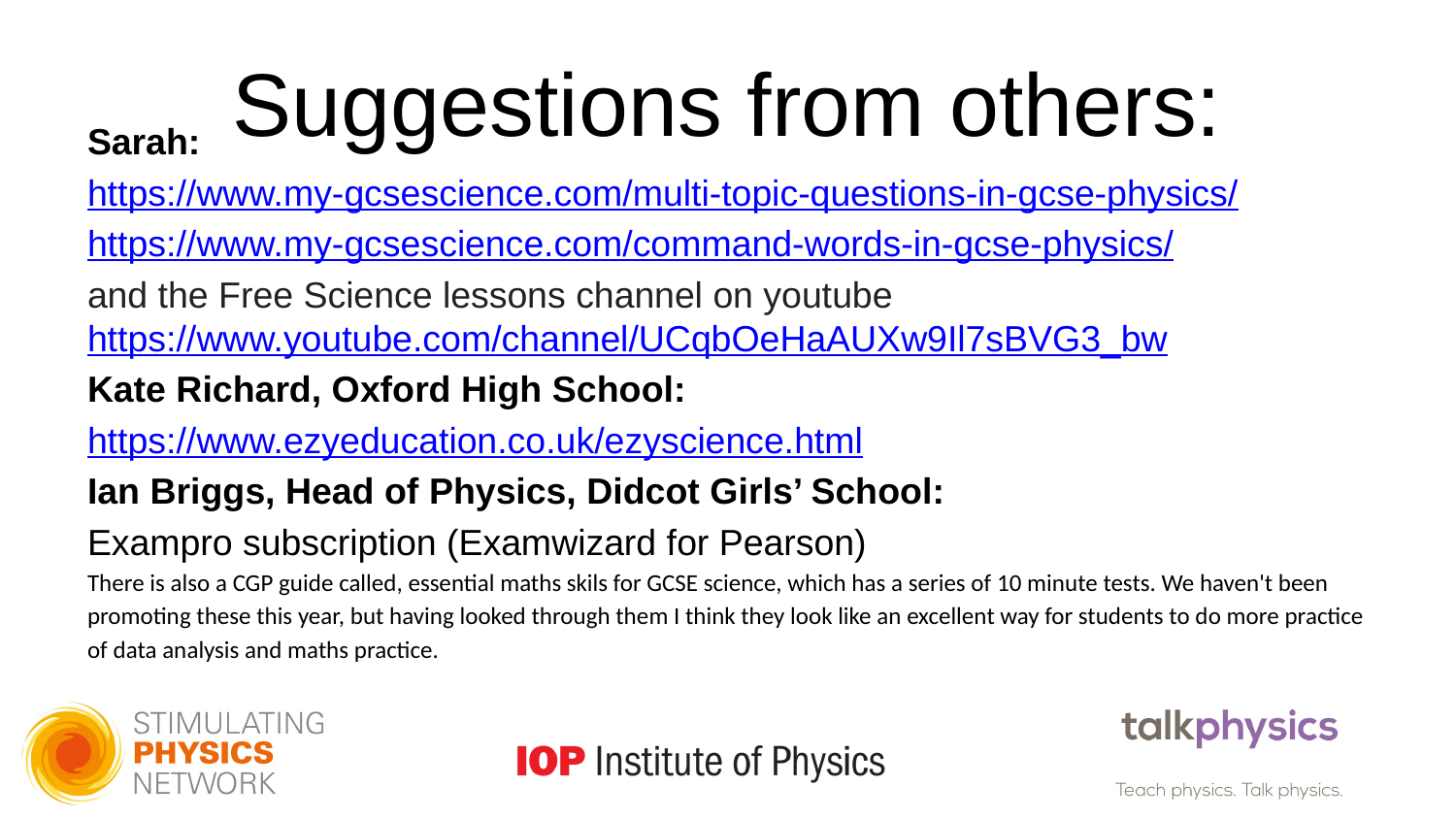

# Suggestions from others:
Sarah:
https://www.my-gcsescience.com/multi-topic-questions-in-gcse-physics/
https://www.my-gcsescience.com/command-words-in-gcse-physics/
and the Free Science lessons channel on youtube https://www.youtube.com/channel/UCqbOeHaAUXw9Il7sBVG3_bw
Kate Richard, Oxford High School:
https://www.ezyeducation.co.uk/ezyscience.html
Ian Briggs, Head of Physics, Didcot Girls’ School:
Exampro subscription (Examwizard for Pearson)
There is also a CGP guide called, essential maths skils for GCSE science, which has a series of 10 minute tests. We haven't been promoting these this year, but having looked through them I think they look like an excellent way for students to do more practice of data analysis and maths practice.